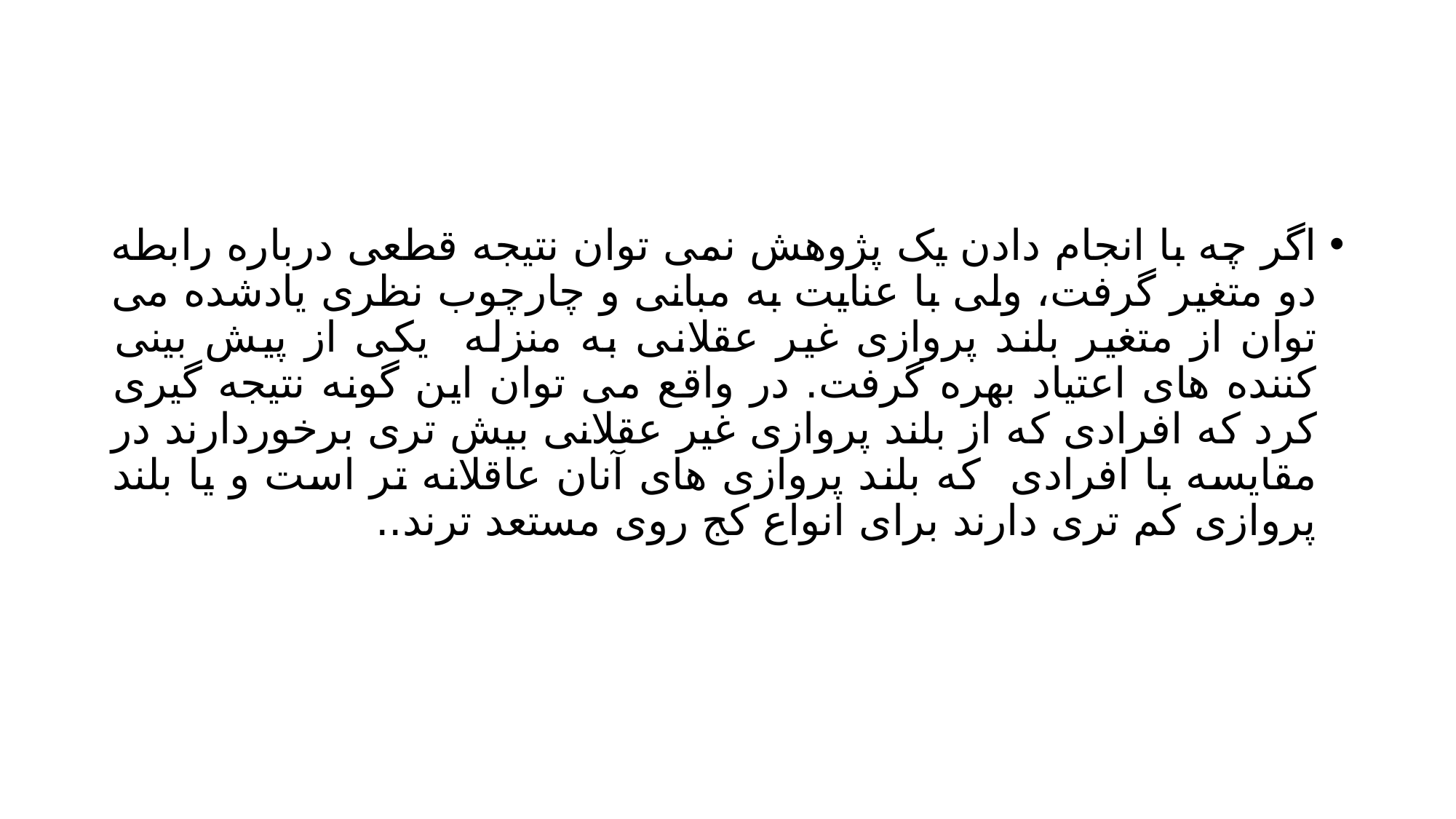

#
اگر چه با انجام دادن یک پژوهش نمی توان نتیجه قطعی درباره رابطه دو متغیر گرفت، ولی با عنایت به مبانی و چارچوب نظری یادشده می توان از متغیر بلند پروازی غیر عقلانی به منزله  یکی از پیش بینی کننده های اعتیاد بهره گرفت. در واقع می توان این گونه نتیجه گیری کرد که افرادی که از بلند پروازی غیر عقلانی بیش تری برخوردارند در مقایسه با افرادی  که بلند پروازی های آنان عاقلانه تر است و یا بلند پروازی کم تری دارند برای انواع کج روی مستعد ترند..